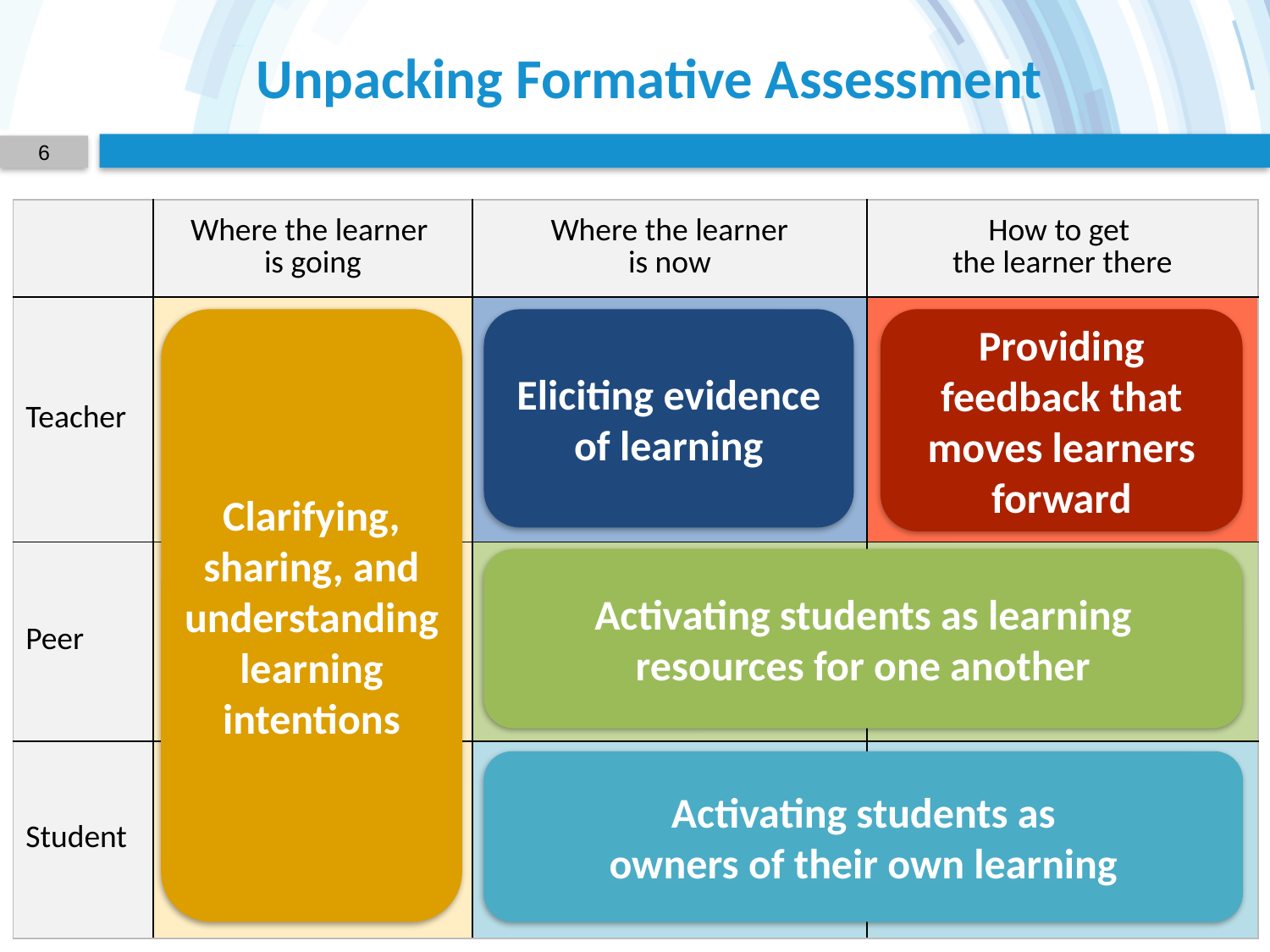

# Unpacking Formative Assessment
6
|  | Where the learner is going | Where the learner is now | How to get the learner there |
| --- | --- | --- | --- |
| Teacher |  |  |  |
| Peer |  |  |  |
| Student |  |  |  |
Eliciting evidence of learning
Clarifying, sharing, and understanding learning intentions
Providing feedback that moves learners forward
Activating students as learning
resources for one another
Activating students as
owners of their own learning